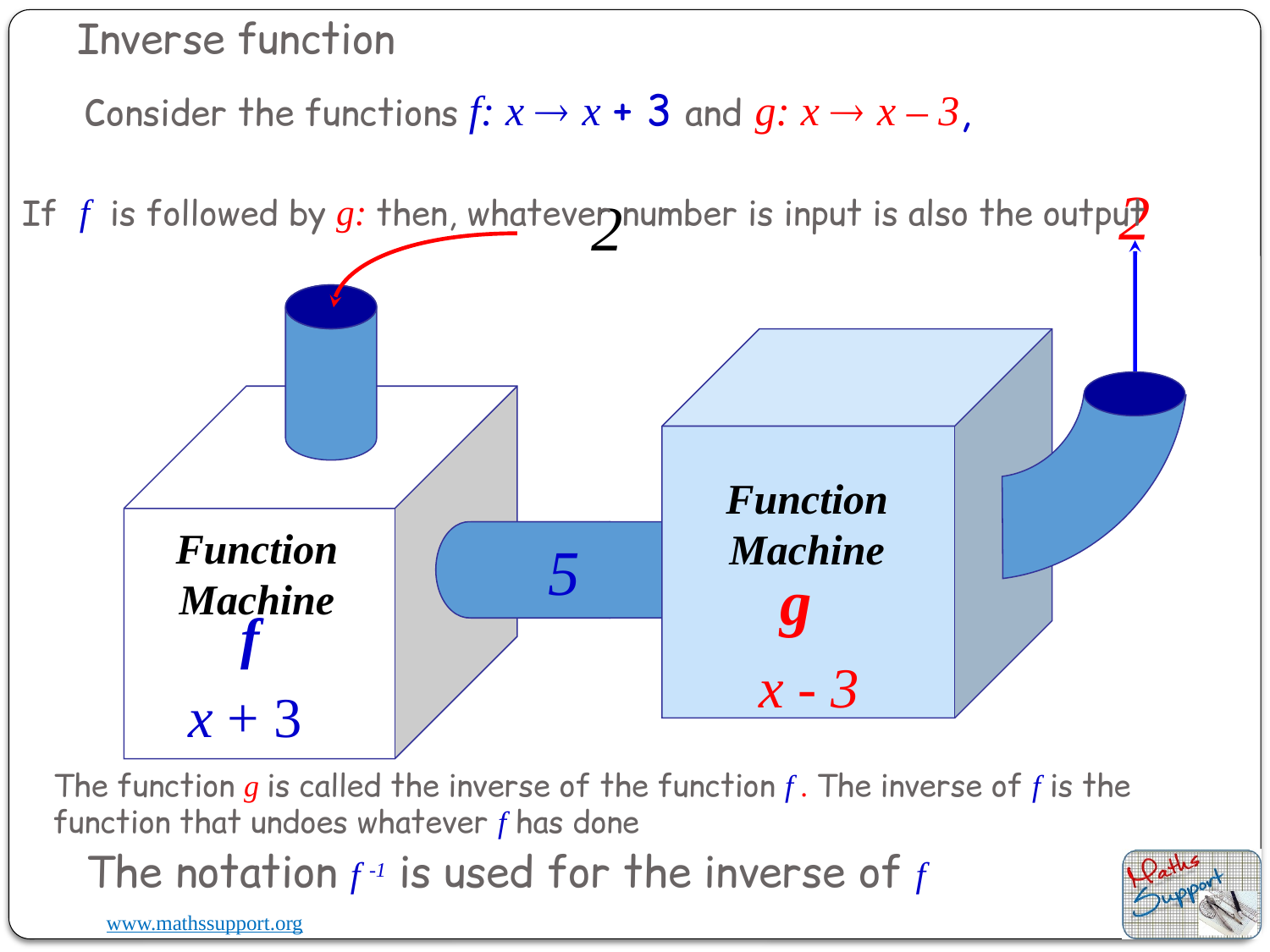

# Inverse function
Consider the functions f: x → x + 3 and g: x → x – 3,
If  f  is followed by g: then, whatever number is input is also the output
2
2

Function
Machine

Function
Machine

f

5
5
g

x - 3
x + 3
The function g is called the inverse of the function f . The inverse of f is the function that undoes whatever f has done
The notation f -1 is used for the inverse of f